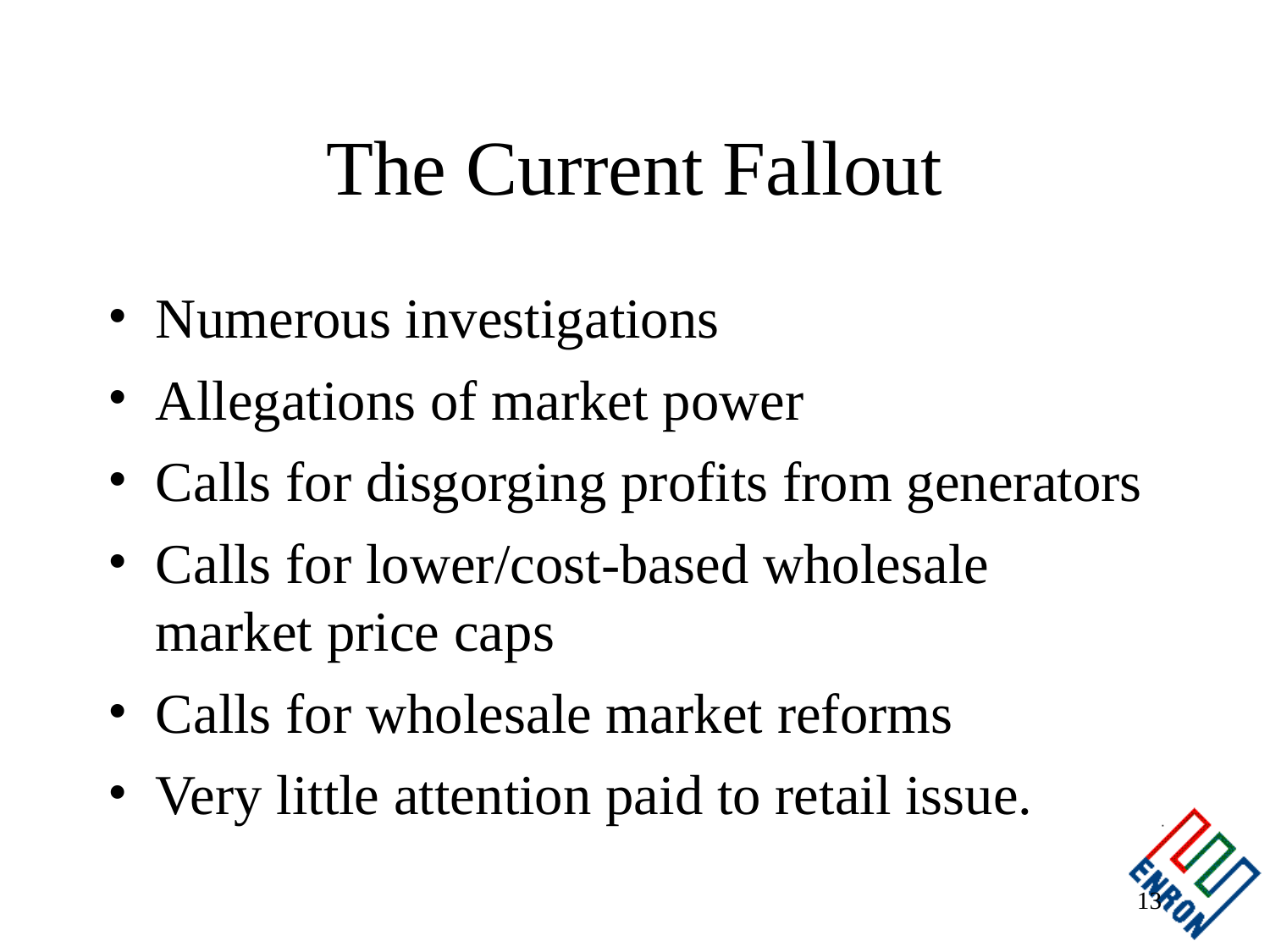

# The Current Fallout
Numerous investigations
Allegations of market power
Calls for disgorging profits from generators
Calls for lower/cost-based wholesale market price caps
Calls for wholesale market reforms
Very little attention paid to retail issue.
13